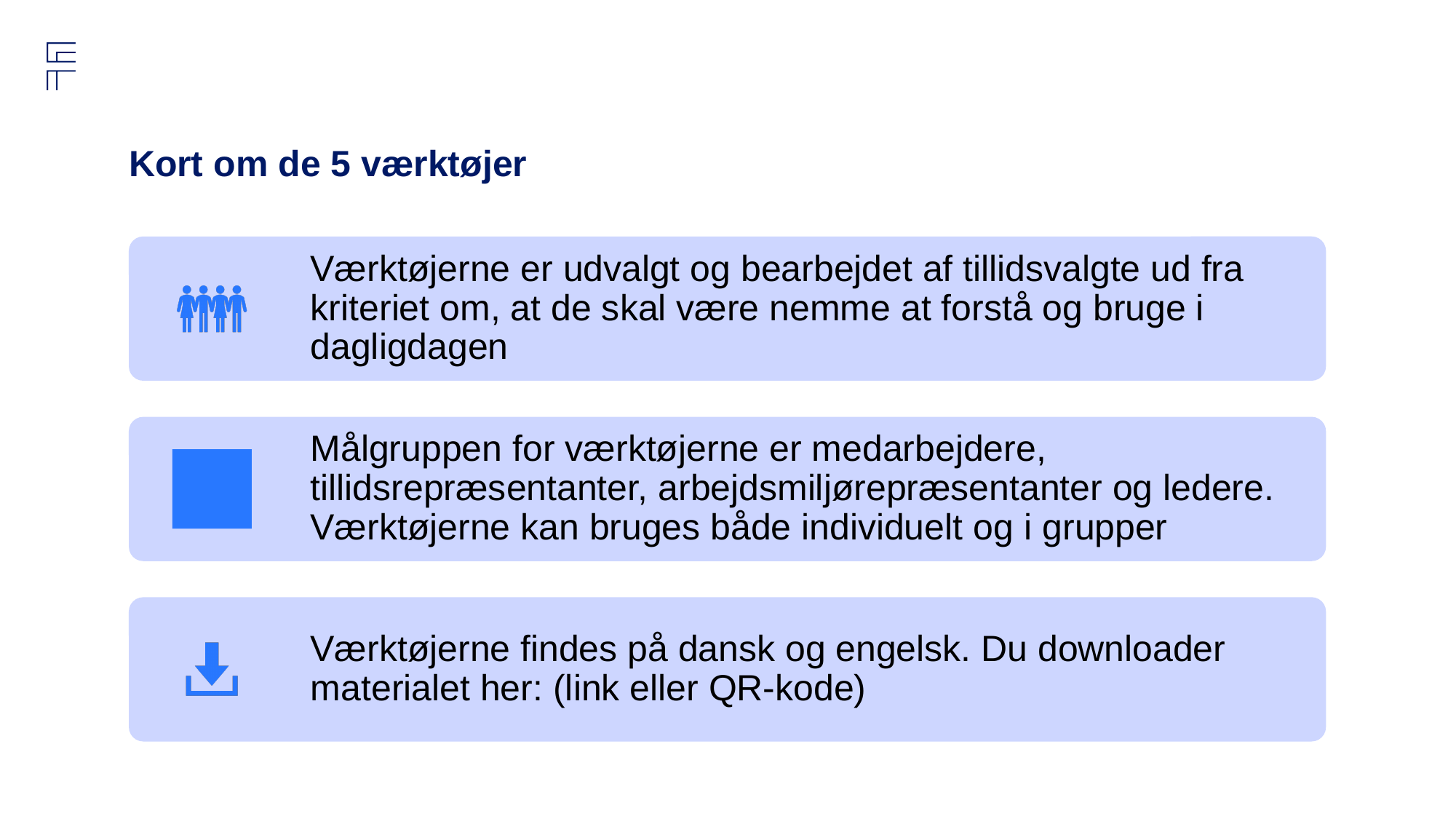

# Kort om de 5 værktøjer

Værktøjerne er udvalgt og bearbejdet af tillidsvalgte ud fra kriteriet om, at de skal være nemme at forstå og bruge i dagligdagen

Målgruppen for værktøjerne er medarbejdere, tillidsrepræsentanter, arbejdsmiljørepræsentanter og ledere. Værktøjerne kan bruges både individuelt og i grupper

Værktøjerne findes på dansk og engelsk. Du downloader materialet her: (link eller QR-kode)